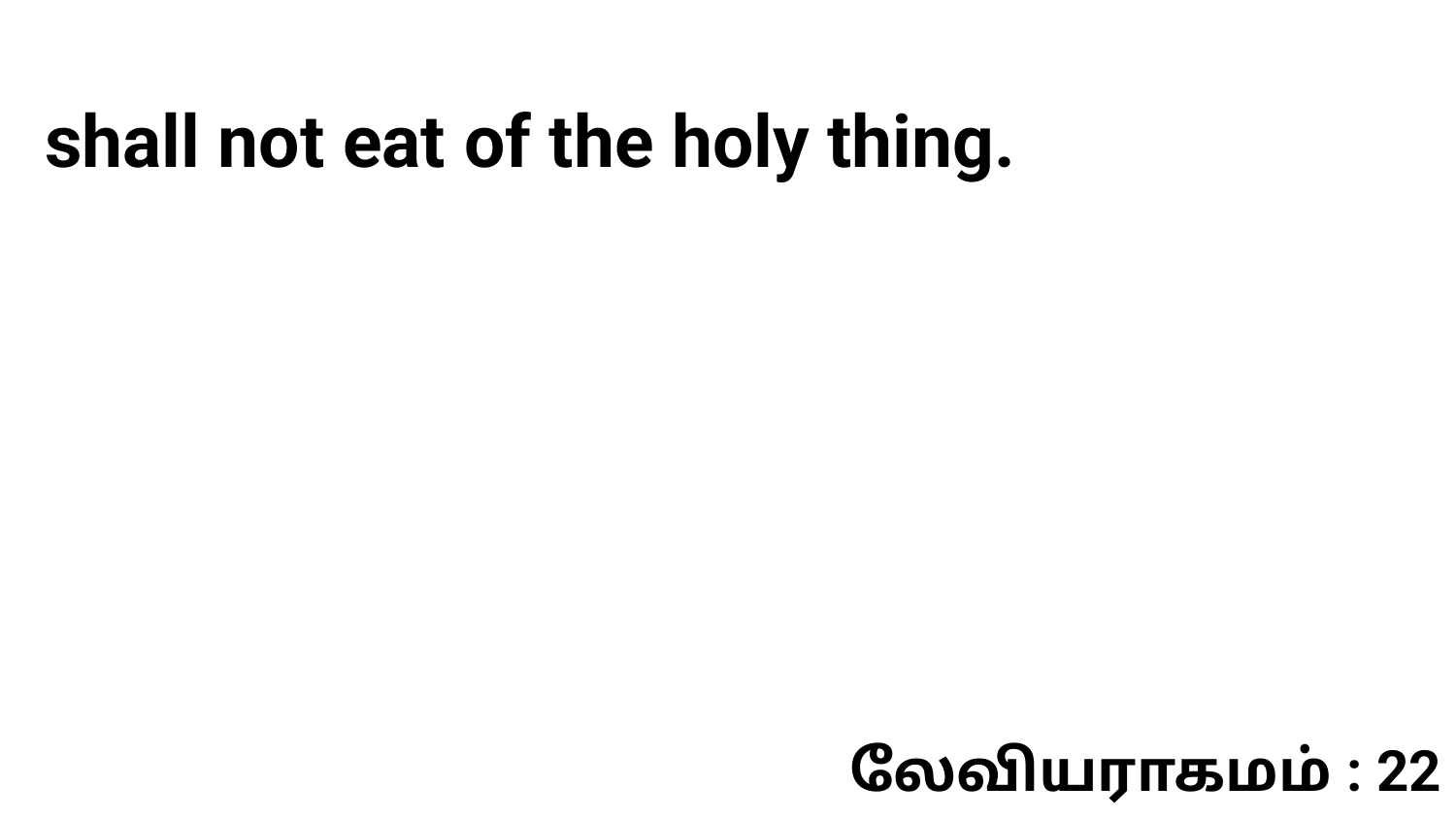

shall not eat of the holy thing.
லேவியராகமம் : 22